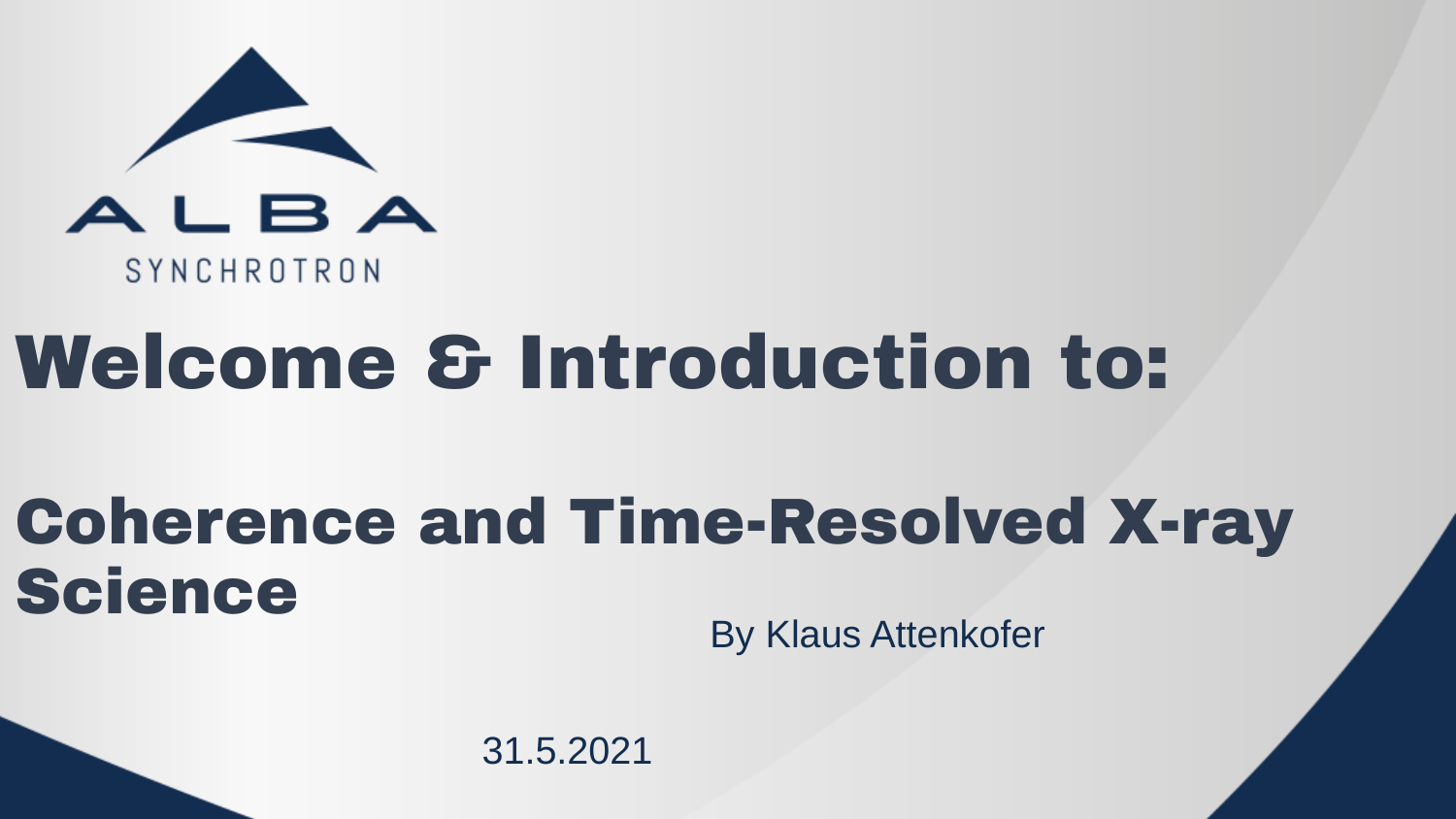

# Welcome & Introduction to: Coherence and Time-Resolved X-ray Science
By Klaus Attenkofer
31.5.2021